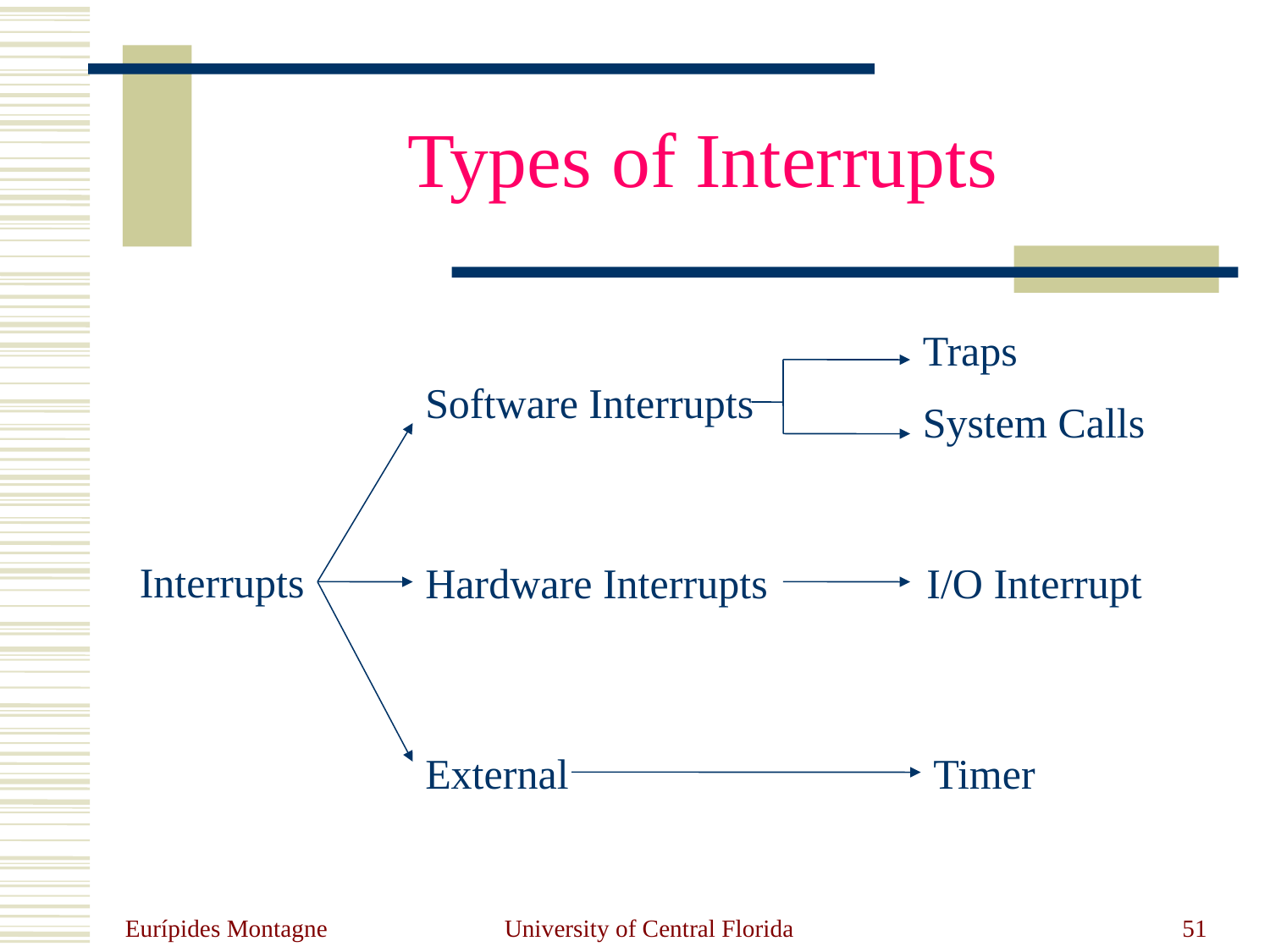

Types of Interrupts
	Traps
	System Calls

 Software Interrupts

Interrupts
Hardware Interrupts               I/O Interrupt

External 			Timer

Eurípides Montagne
University of Central Florida
51